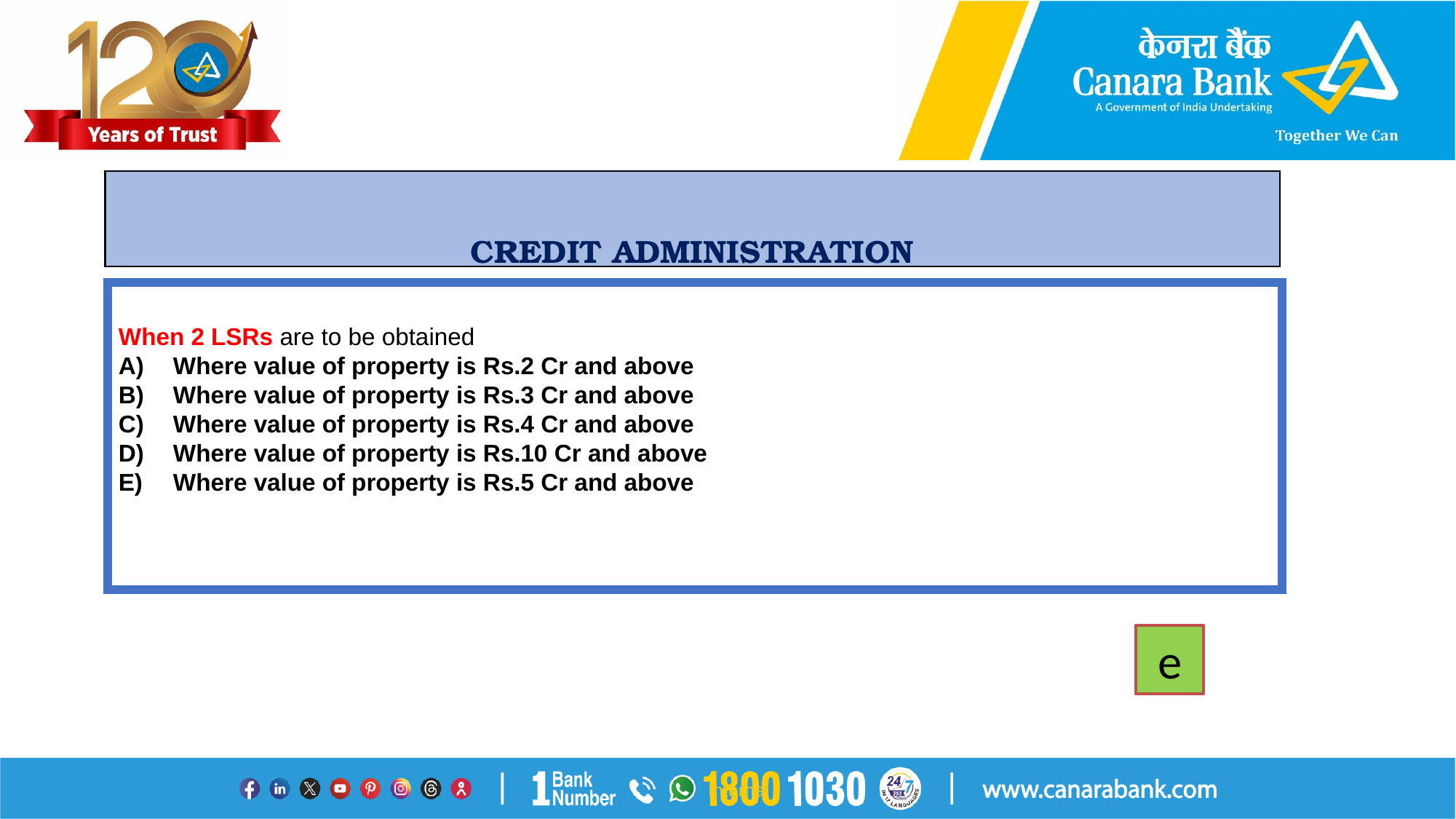

# CREDIT ADMINISTRATION

When 2 LSRs are to be obtained
Where value of property is Rs.2 Cr and above
Where value of property is Rs.3 Cr and above
Where value of property is Rs.4 Cr and above
Where value of property is Rs.10 Cr and above
Where value of property is Rs.5 Cr and above

e
Internal